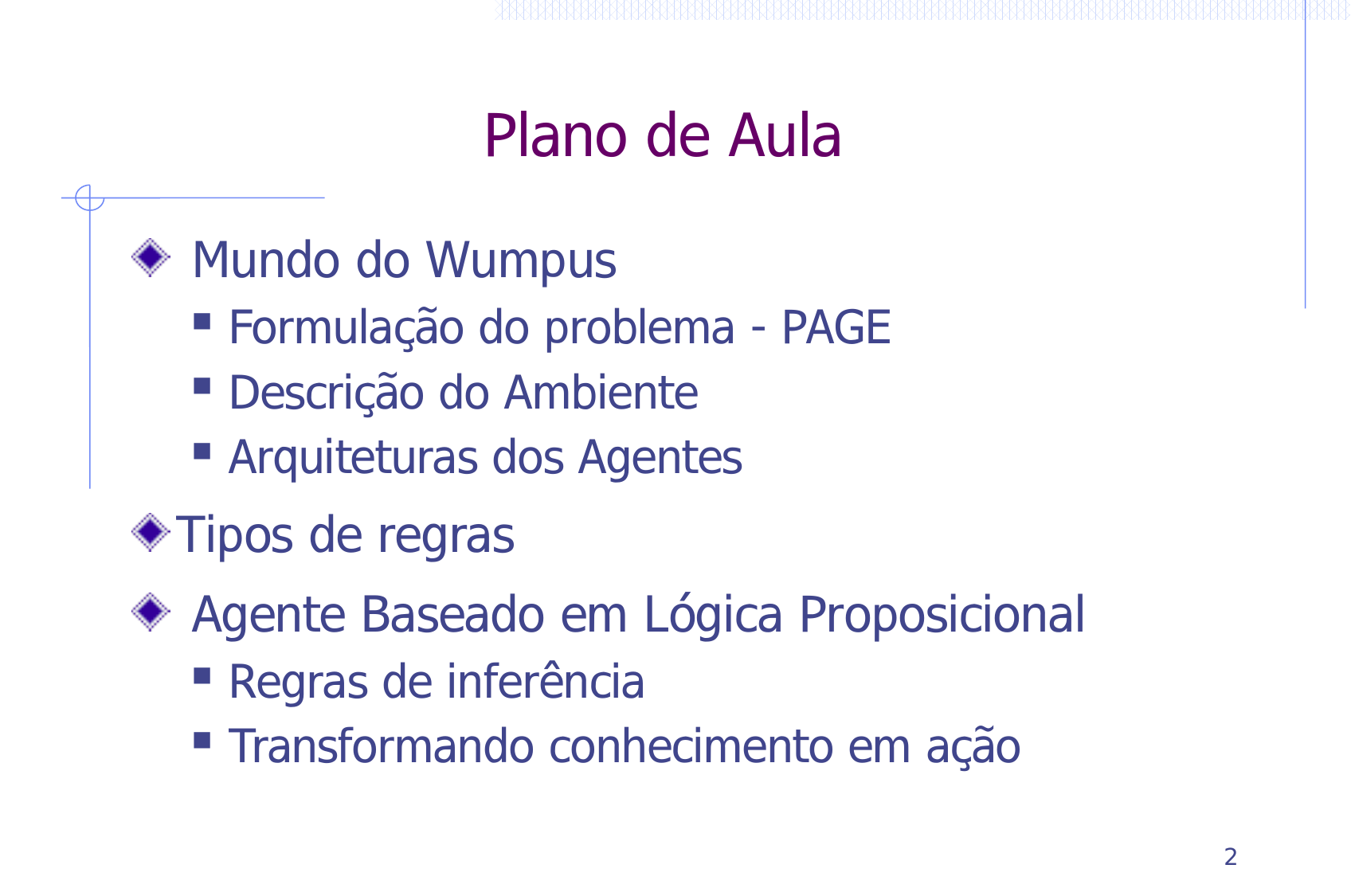

# Plano de Aula
 Mundo do Wumpus
Formulação do problema - PAGE
Descrição do Ambiente
Arquiteturas dos Agentes
Tipos de regras
 Agente Baseado em Lógica Proposicional
Regras de inferência
Transformando conhecimento em ação
2